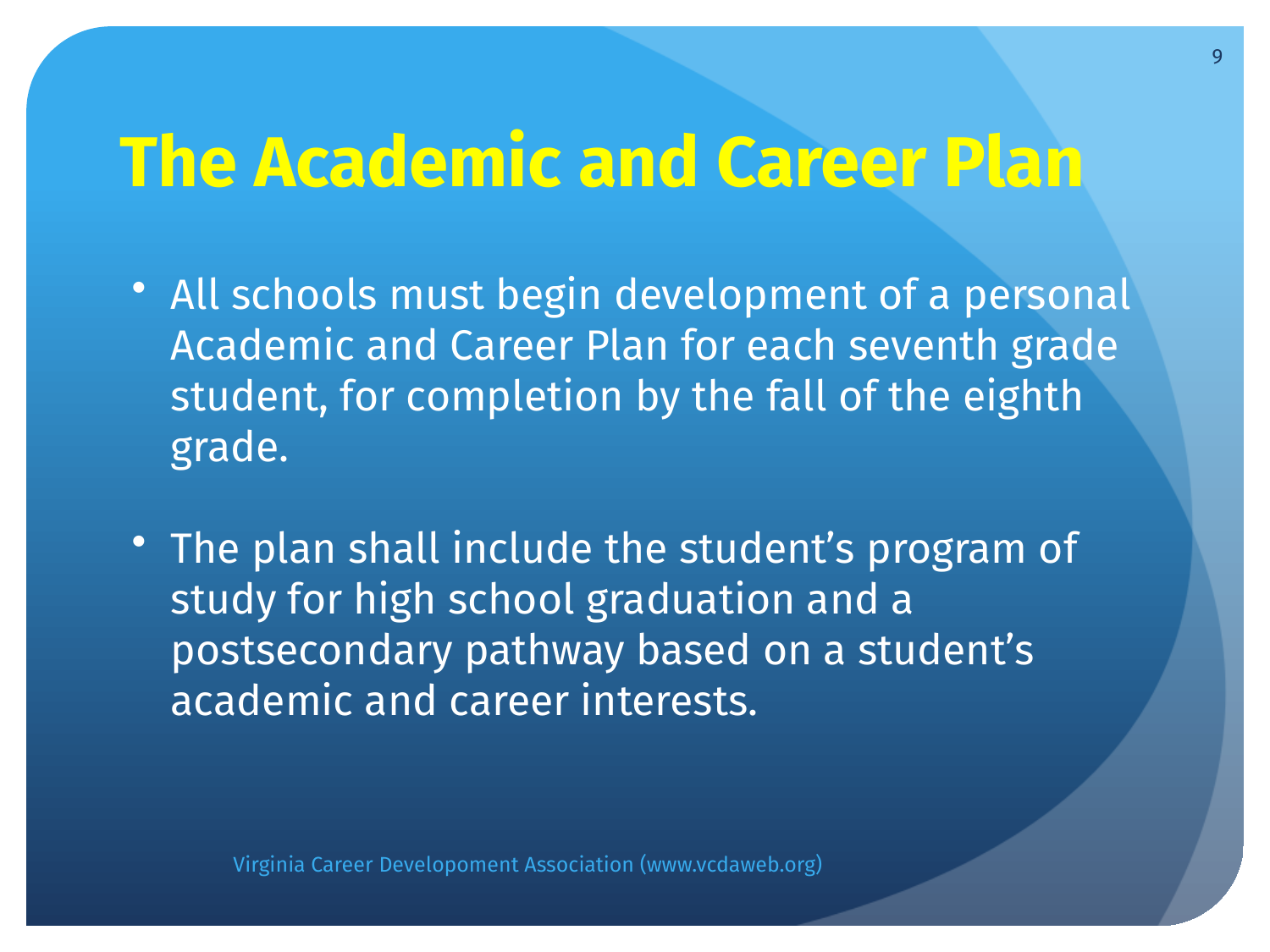

9
# The Academic and Career Plan

All schools must begin development of a personal Academic and Career Plan for each seventh grade student, for completion by the fall of the eighth grade.

The plan shall include the student’s program of study for high school graduation and a postsecondary pathway based on a student’s academic and career interests.
Virginia Career Developoment Association (www.vcdaweb.org)